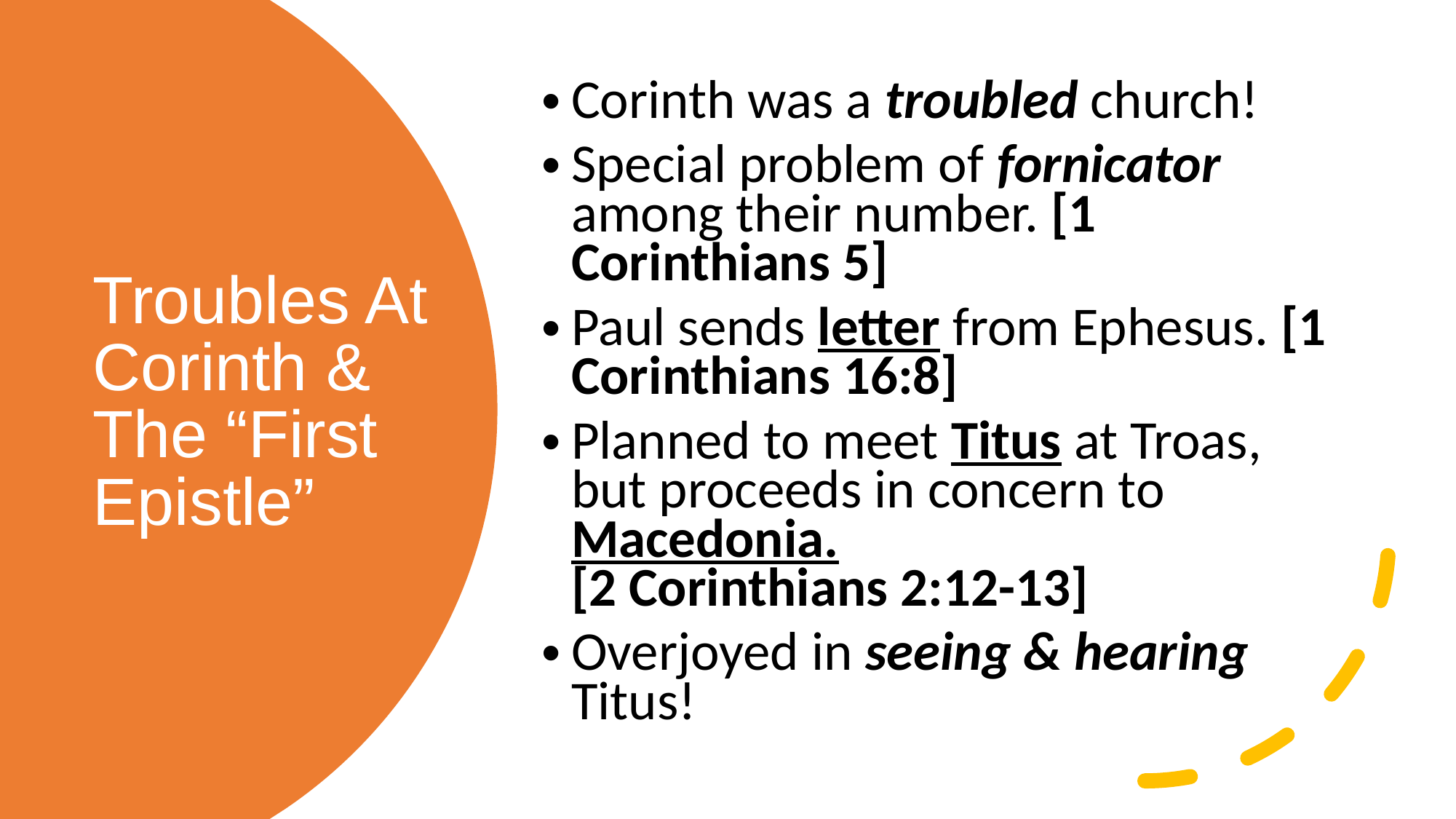

Corinth was a troubled church!
Special problem of fornicator among their number. [1 Corinthians 5]
Paul sends letter from Ephesus. [1 Corinthians 16:8]
Planned to meet Titus at Troas, but proceeds in concern to Macedonia.
[2 Corinthians 2:12-13]
Overjoyed in seeing & hearing Titus!
# Troubles At Corinth & The “First Epistle”